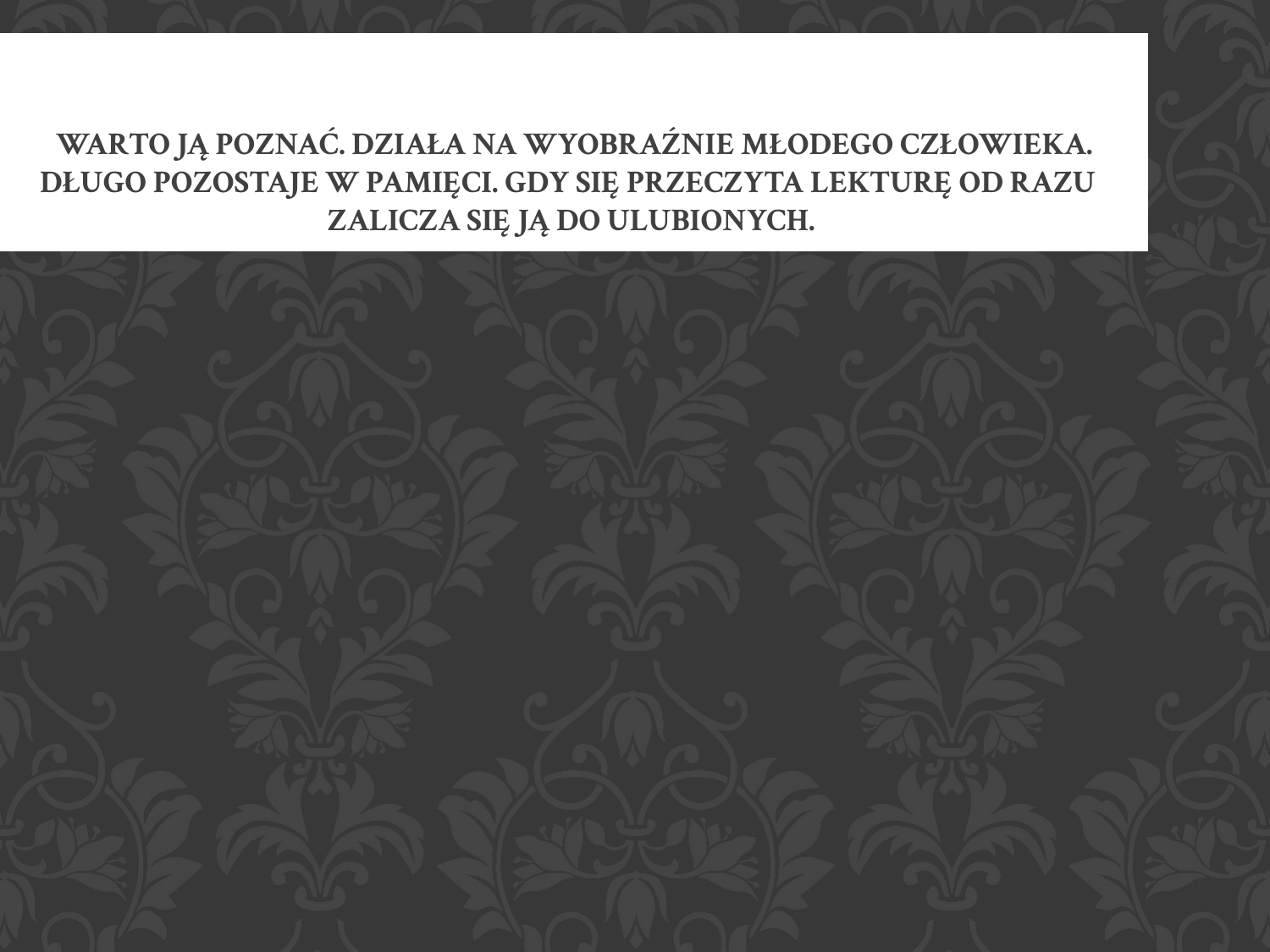

WARTO JĄ POZNAĆ. DZIAŁA NA WYOBRAŹNIE MŁODEGO CZŁOWIEKA. DŁUGO POZOSTAJE W PAMIĘCI. GDY SIĘ PRZECZYTA LEKTURĘ OD RAZU  ZALICZA SIĘ JĄ DO ULUBIONYCH.